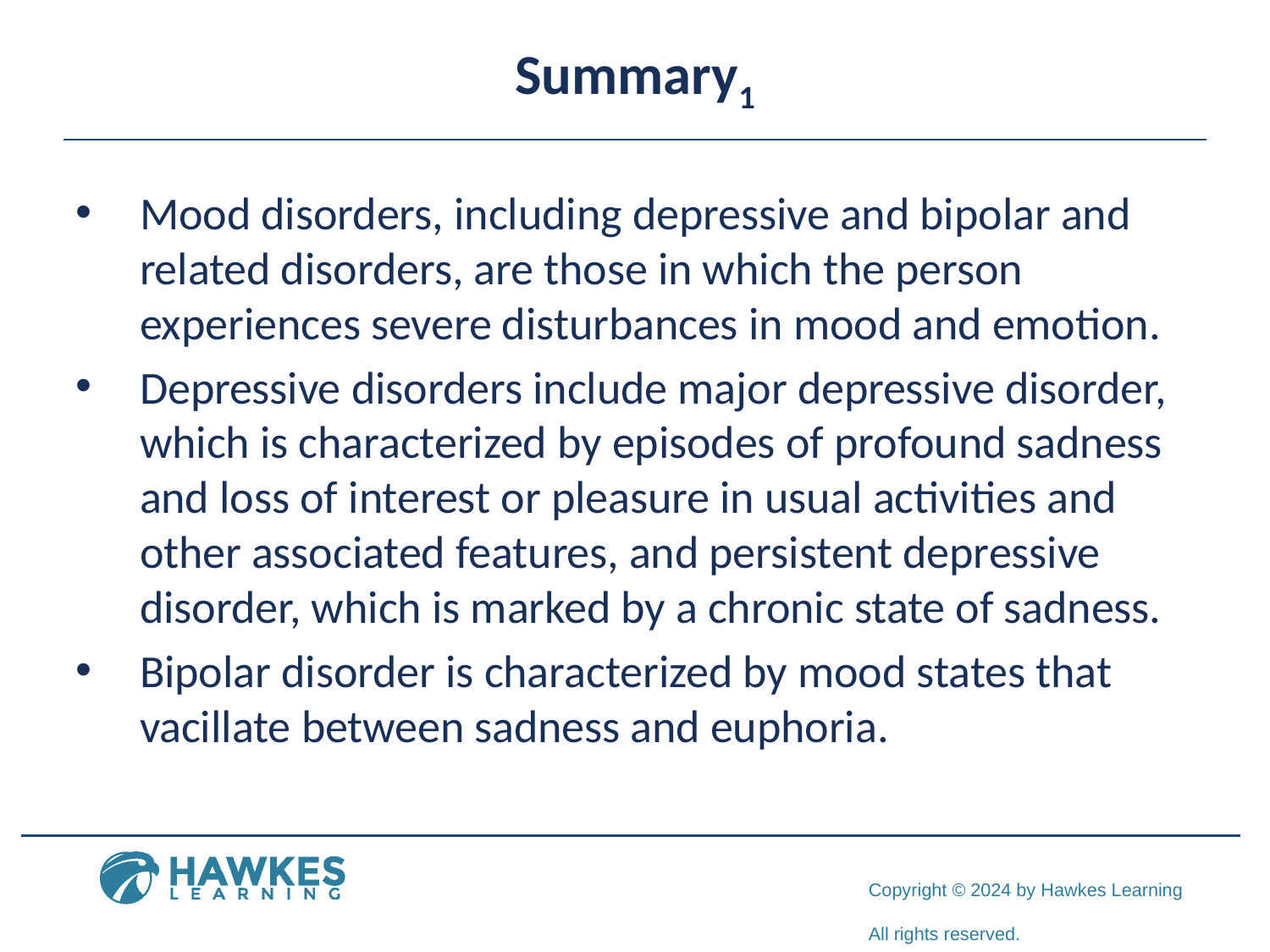

# Summary1
Mood disorders, including depressive and bipolar and related disorders, are those in which the person experiences severe disturbances in mood and emotion.
Depressive disorders include major depressive disorder, which is characterized by episodes of profound sadness and loss of interest or pleasure in usual activities and other associated features, and persistent depressive disorder, which is marked by a chronic state of sadness.
Bipolar disorder is characterized by mood states that vacillate between sadness and euphoria.